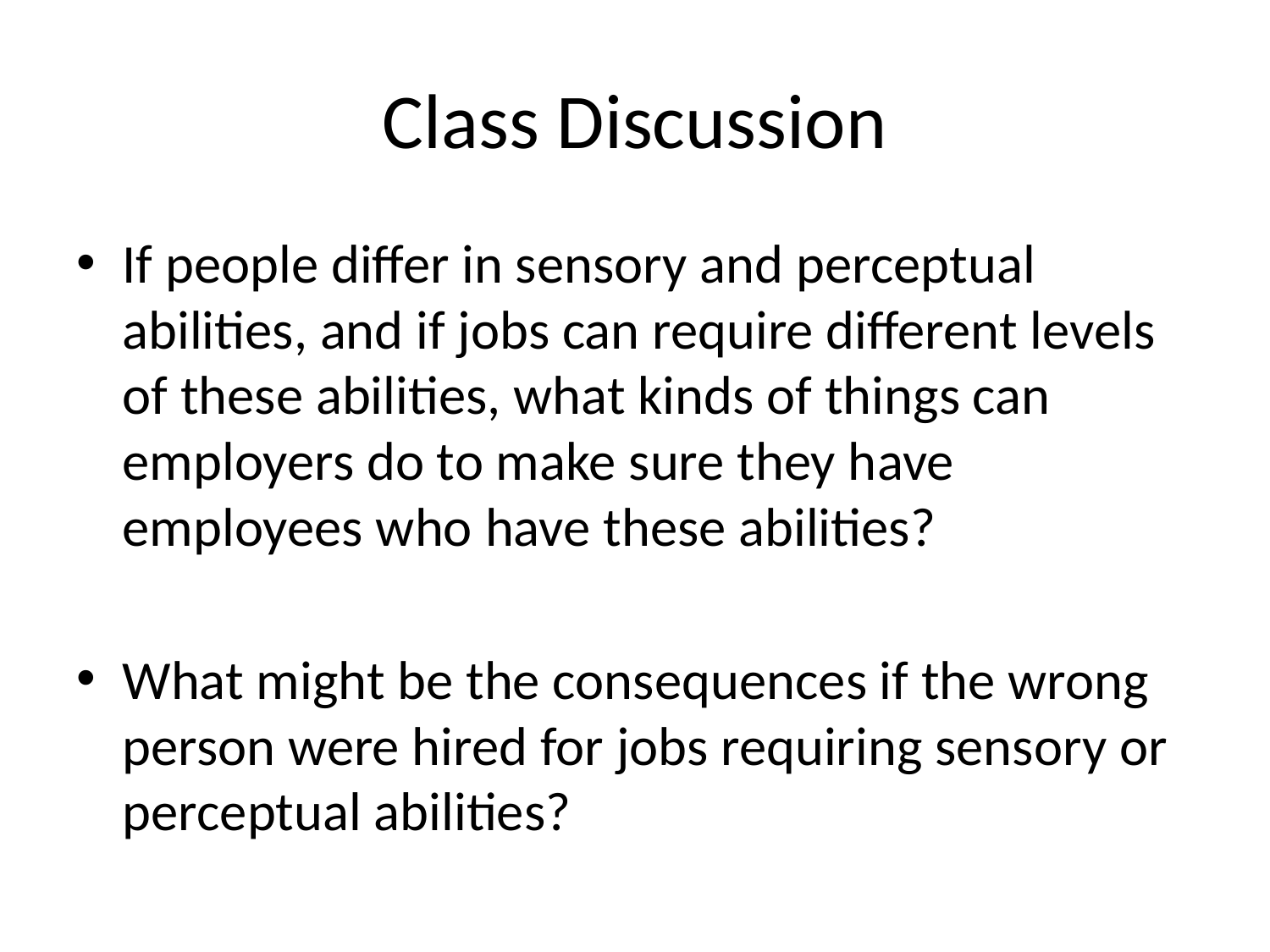

# Class Discussion
If people differ in sensory and perceptual abilities, and if jobs can require different levels of these abilities, what kinds of things can employers do to make sure they have employees who have these abilities?

What might be the consequences if the wrong person were hired for jobs requiring sensory or perceptual abilities?